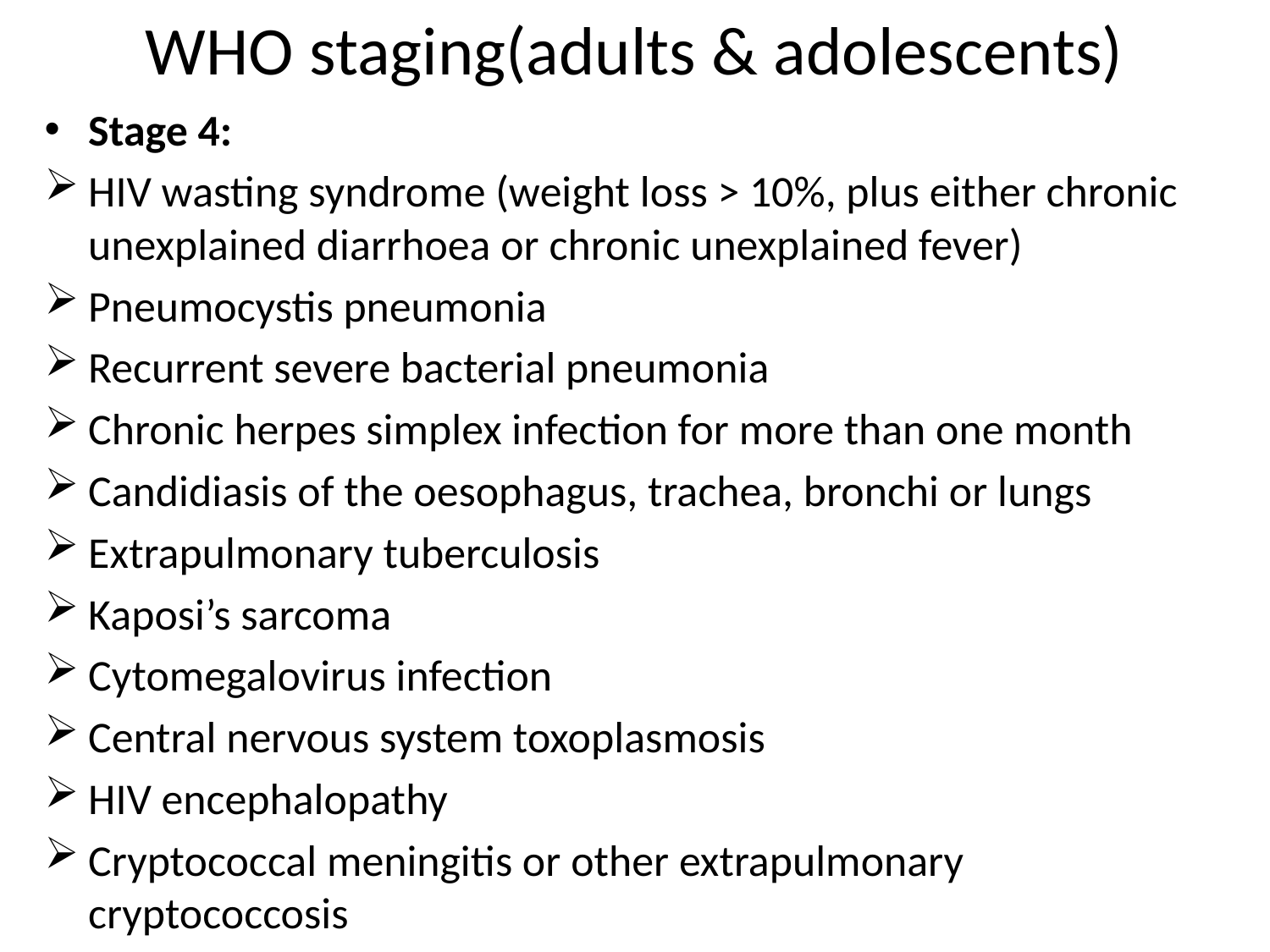

# WHO staging(adults & adolescents)
Stage 4:
HIV wasting syndrome (weight loss > 10%, plus either chronic unexplained diarrhoea or chronic unexplained fever)
Pneumocystis pneumonia
Recurrent severe bacterial pneumonia
Chronic herpes simplex infection for more than one month
Candidiasis of the oesophagus, trachea, bronchi or lungs
Extrapulmonary tuberculosis
Kaposi’s sarcoma
Cytomegalovirus infection
Central nervous system toxoplasmosis
HIV encephalopathy
Cryptococcal meningitis or other extrapulmonary cryptococcosis